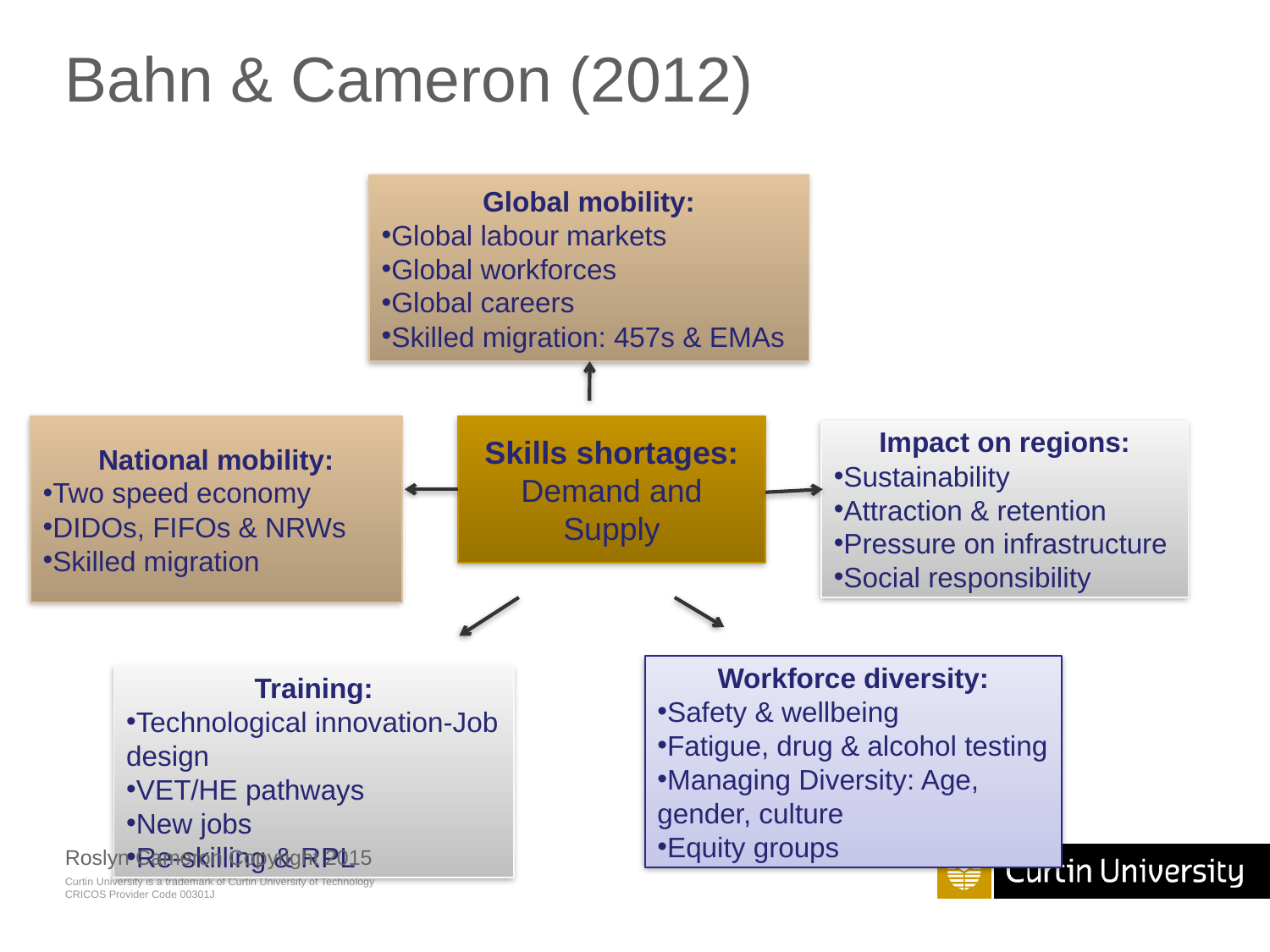

# Bahn & Cameron (2012)

Global mobility:
Global labour markets
Global workforces
Global careers
Skilled migration: 457s & EMAs
National mobility:
Two speed economy
DIDOs, FIFOs & NRWs
Skilled migration
Skills shortages:
Demand and Supply
Impact on regions:
Sustainability
Attraction & retention
Pressure on infrastructure
Social responsibility

Workforce diversity:
Safety & wellbeing
Fatigue, drug & alcohol testing
Managing Diversity: Age, gender, culture
Equity groups

Training:
Technological innovation-Job design
VET/HE pathways
New jobs
Re-skilling & RPL
Roslyn Cameron Copyright 2015